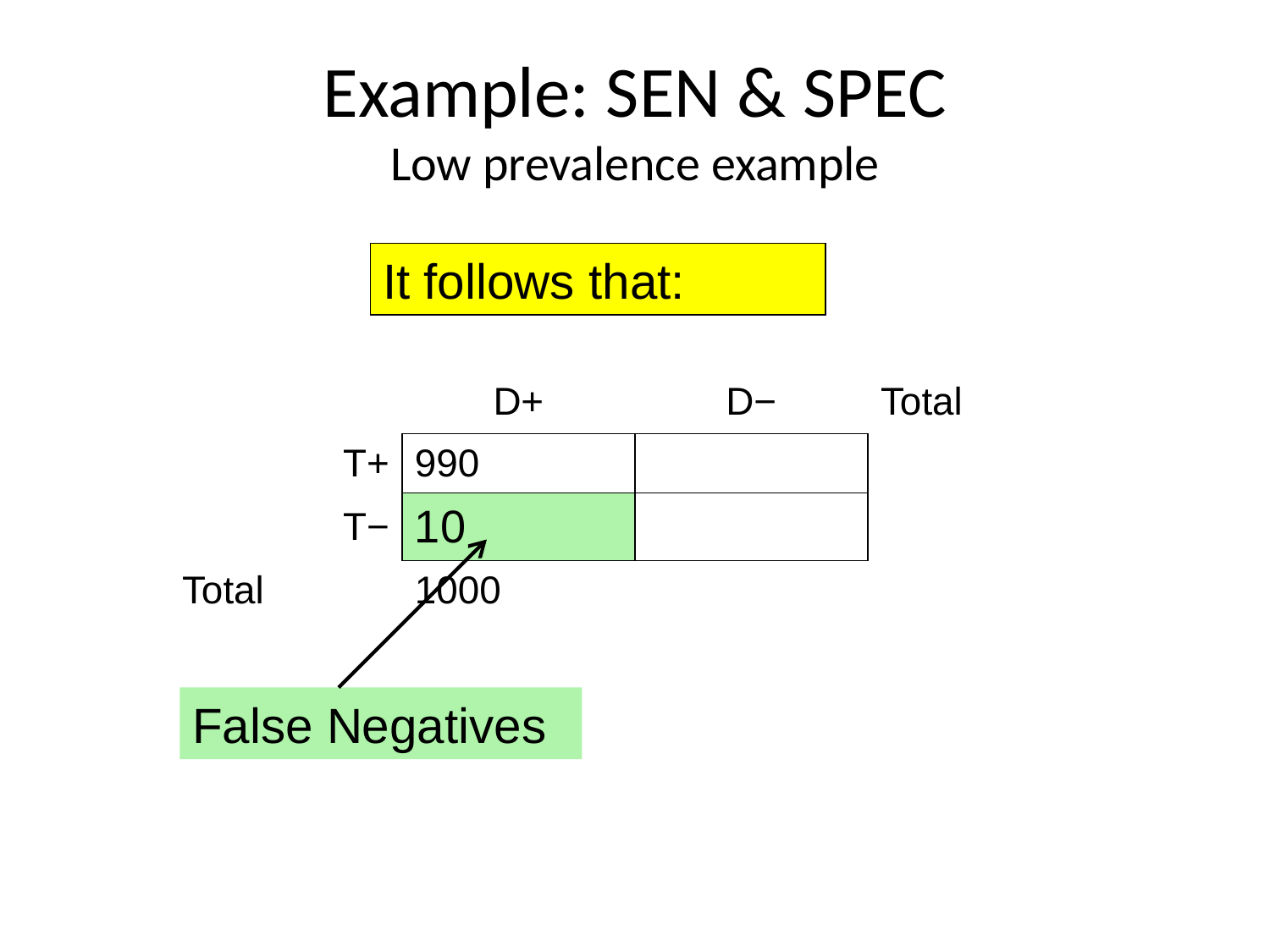

# Example: SEN & SPEC Low prevalence example
It follows that:
|  | D+ | D− | Total |
| --- | --- | --- | --- |
| T+ | 990 |  |  |
| T− | 10 |  |  |
| Total | 1000 |  |  |

False Negatives